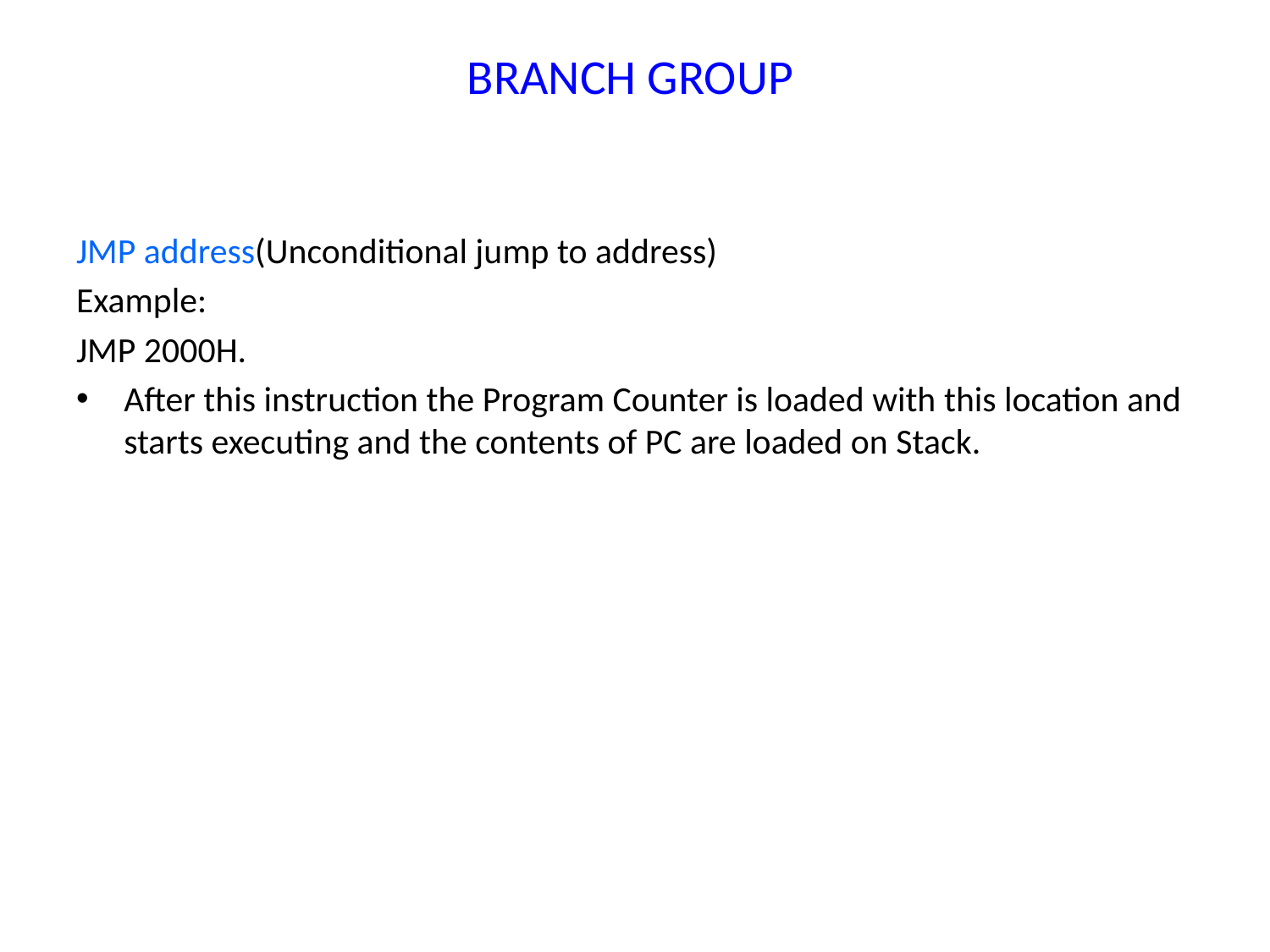

# BRANCH GROUP
JMP address(Unconditional jump to address)
Example:
JMP 2000H.
After this instruction the Program Counter is loaded with this location and starts executing and the contents of PC are loaded on Stack.